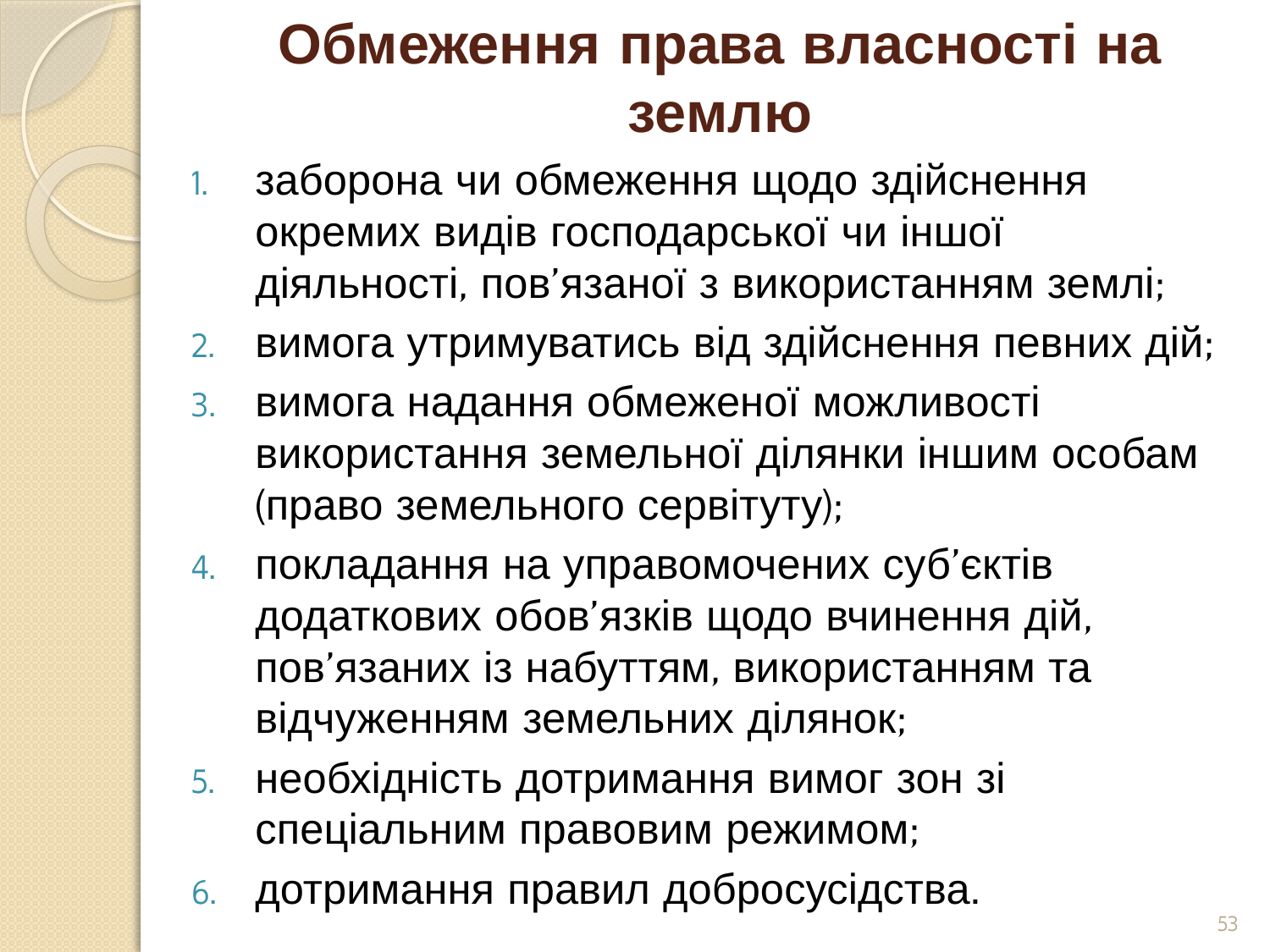

# Обмеження права власності на землю
заборона чи обмеження щодо здійснення окремих видів господарської чи іншої діяльності, пов’язаної з використанням землі;
вимога утримуватись від здійснення певних дій;
вимога надання обмеженої можливості використання земельної ділянки іншим особам (право земельного сервітуту);
покладання на управомочених суб’єктів додаткових обов’язків щодо вчинення дій, пов’язаних із набуттям, використанням та відчуженням земельних ділянок;
необхідність дотримання вимог зон зі спеціальним правовим режимом;
дотримання правил добросусідства.
53